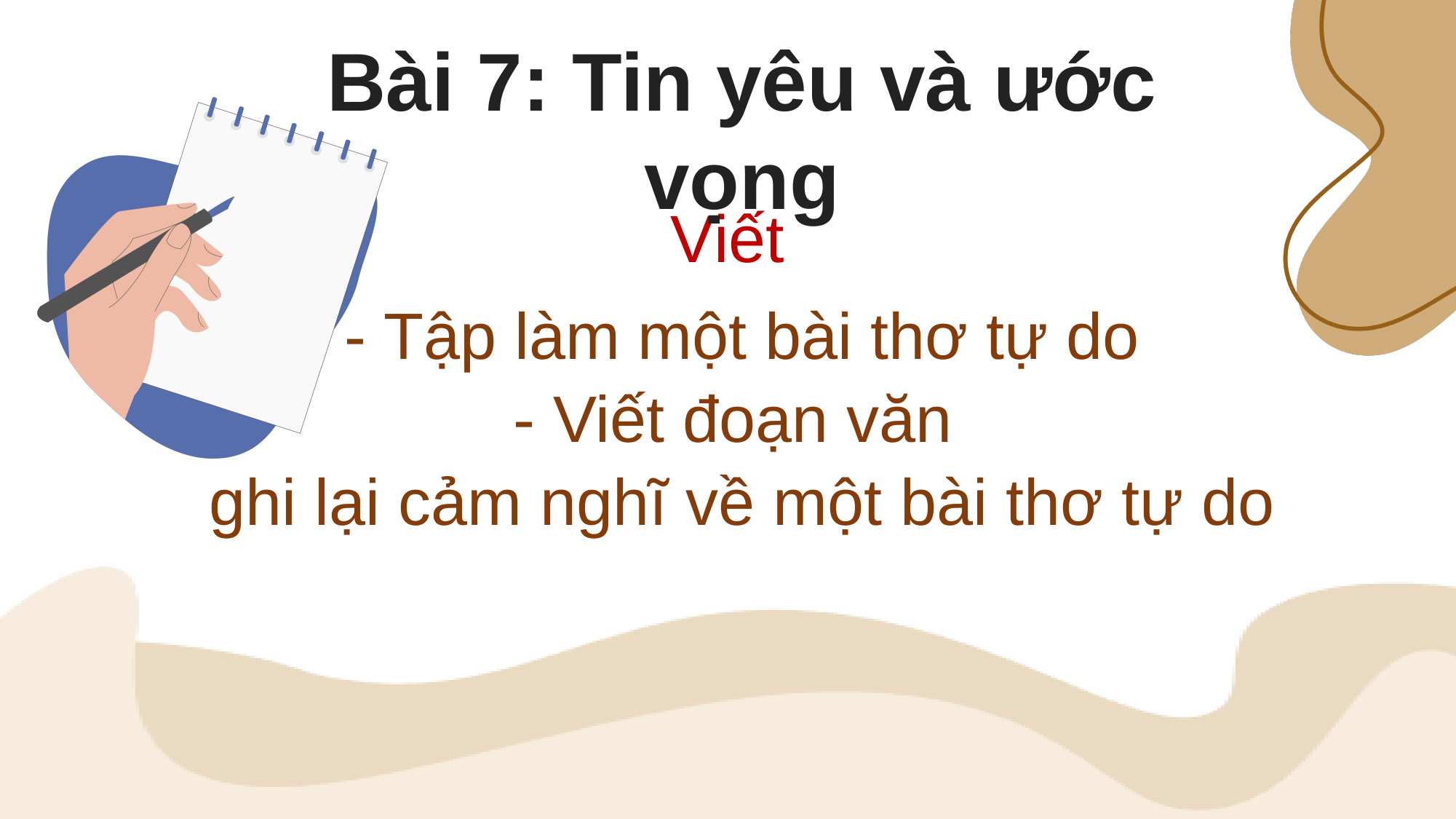

Bài 7: Tin yêu và ước vọng

# Viết
- Tập làm một bài thơ tự do
- Viết đoạn văn
ghi lại cảm nghĩ về một bài thơ tự do